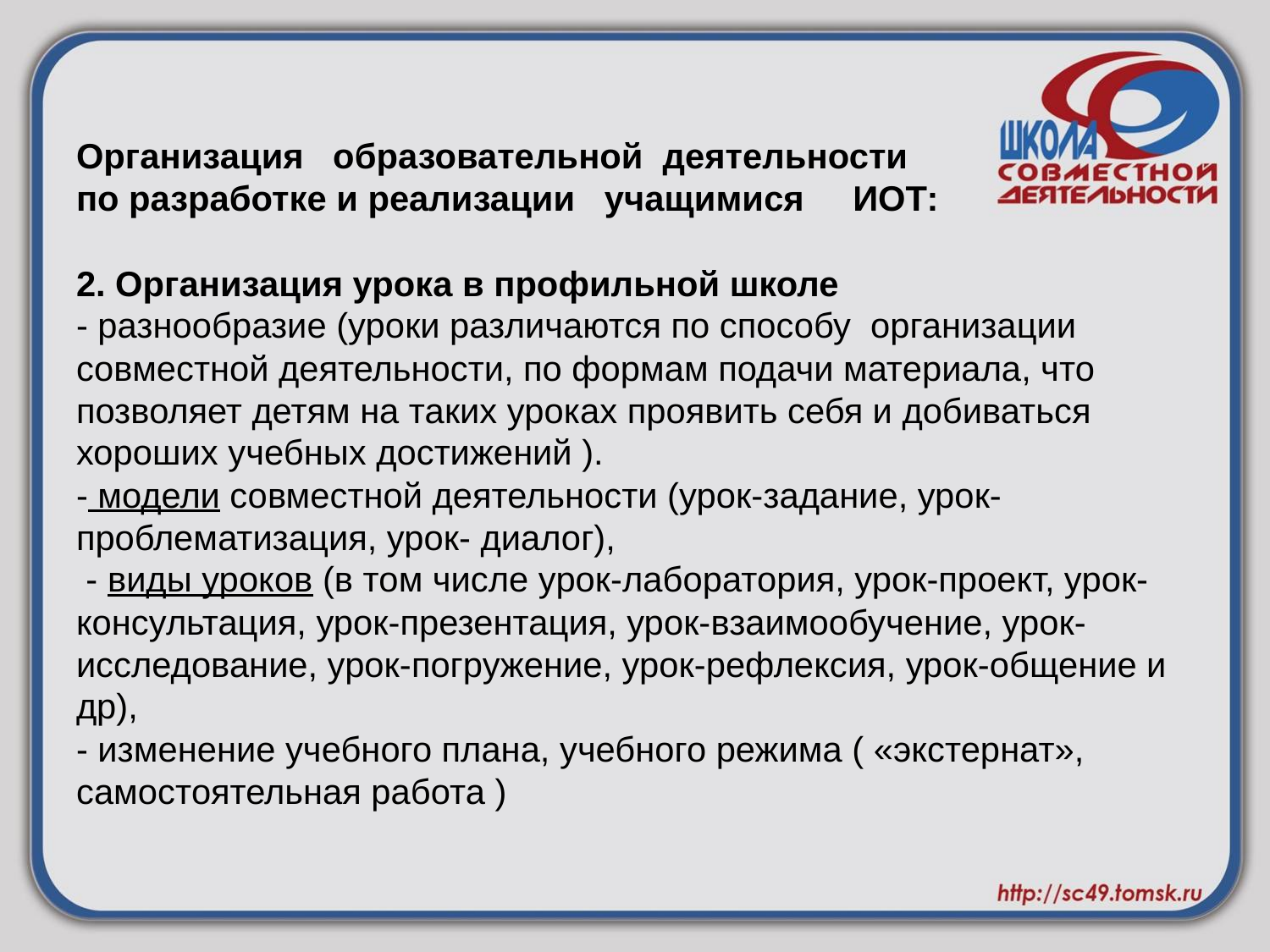

# Oрганизация   образовательной  деятельности по разработке и реализации   учащимися     ИОТ: 2. Организация урока в профильной школе - разнообразие (уроки различаются по способу  организации совместной деятельности, по формам подачи материала, что позволяет детям на таких уроках проявить себя и добиваться хороших учебных достижений ). - модели совместной деятельности (урок-задание, урок-проблематизация, урок- диалог), - виды уроков (в том числе урок-лаборатория, урок-проект, урок-консультация, урок-презентация, урок-взаимообучение, урок-исследование, урок-погружение, урок-рефлексия, урок-общение и др), - изменение учебного плана, учебного режима ( «экстернат», самостоятельная работа )